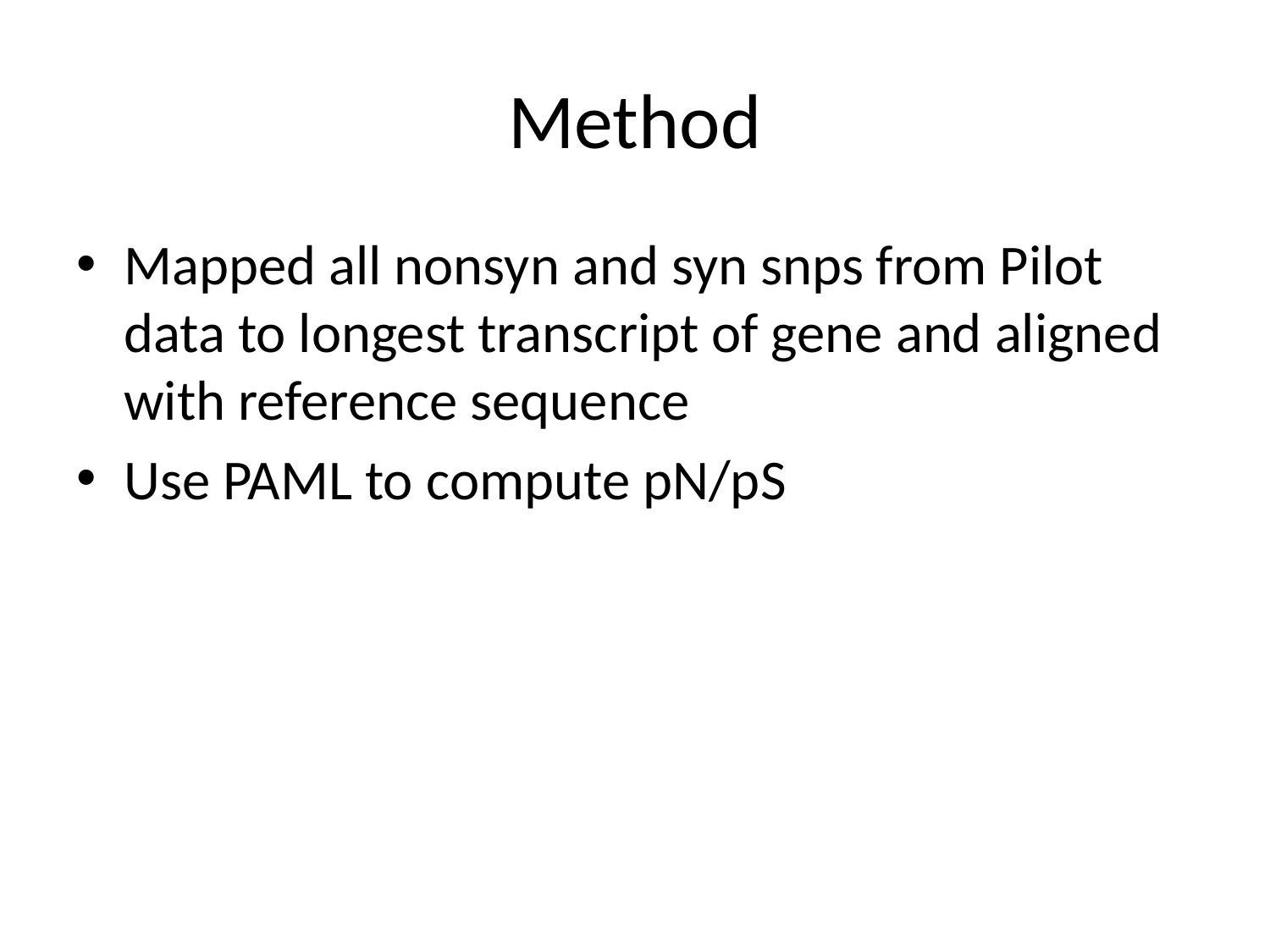

# Method
Mapped all nonsyn and syn snps from Pilot data to longest transcript of gene and aligned with reference sequence
Use PAML to compute pN/pS